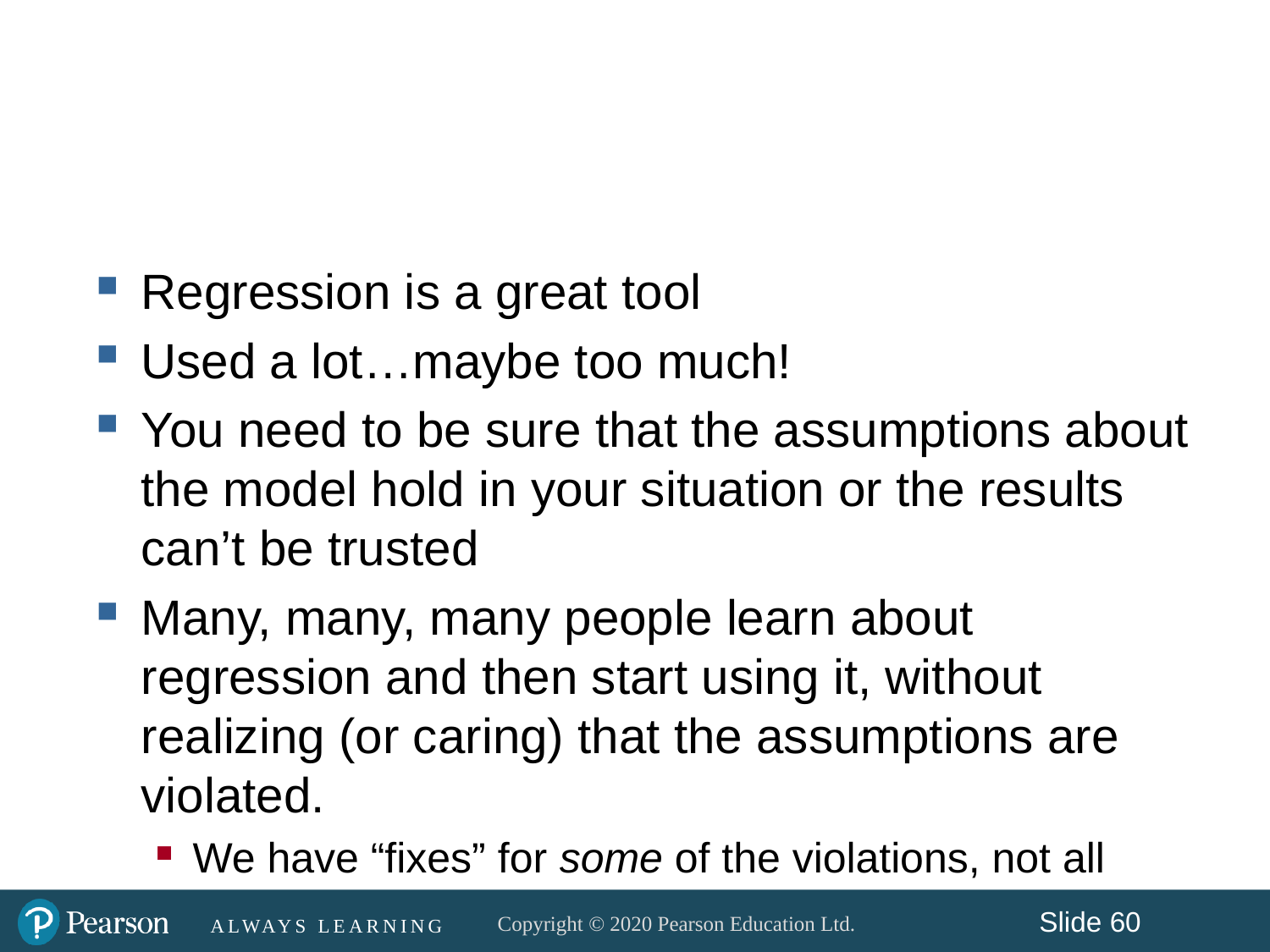

#
Regression is a great tool
Used a lot…maybe too much!
You need to be sure that the assumptions about the model hold in your situation or the results can’t be trusted
Many, many, many people learn about regression and then start using it, without realizing (or caring) that the assumptions are violated.
We have “fixes” for some of the violations, not all